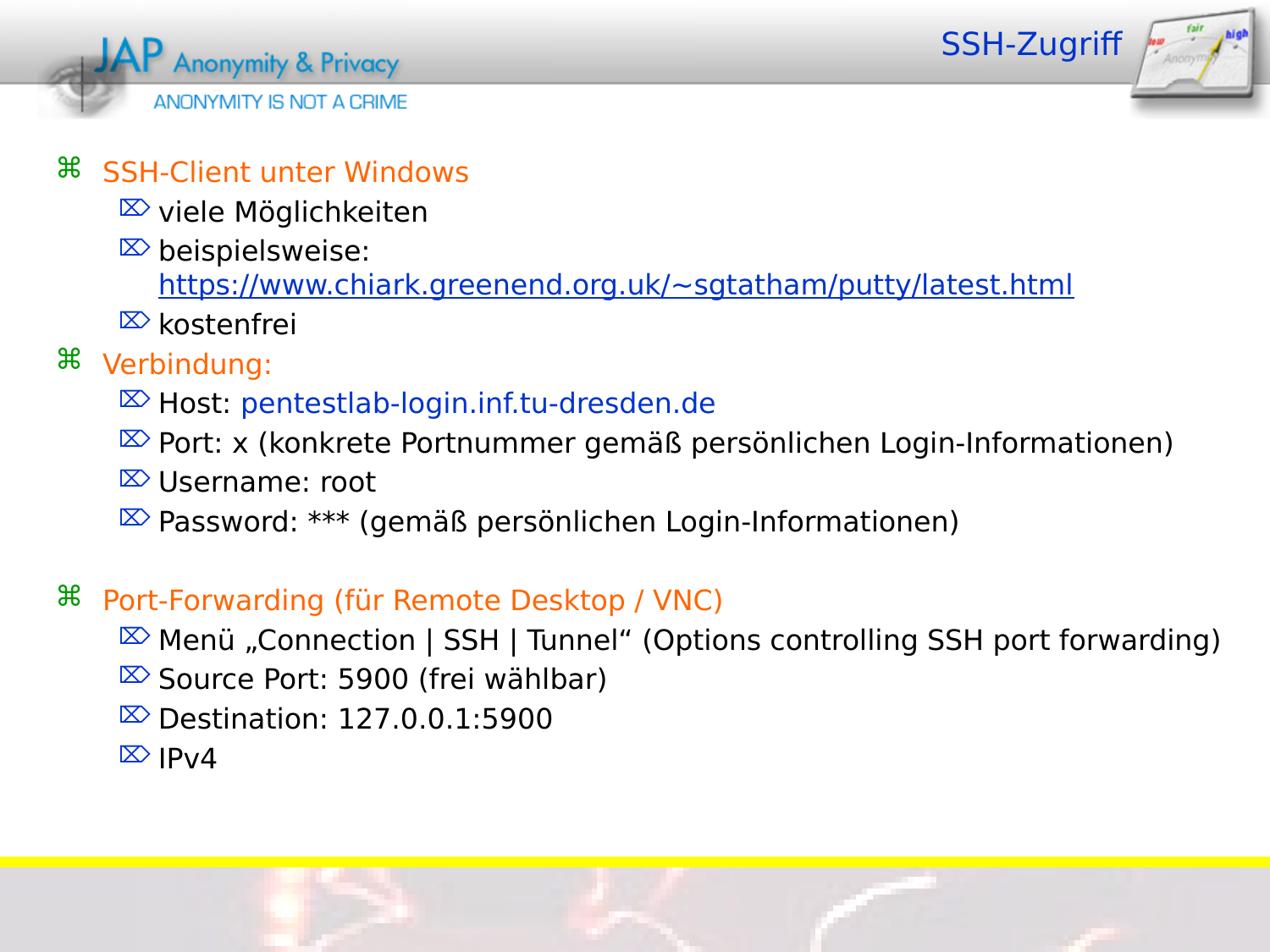

# SSH-Zugriff
SSH-Client unter Windows
viele Möglichkeiten
beispielsweise: https://www.chiark.greenend.org.uk/~sgtatham/putty/latest.html
kostenfrei
Verbindung:
Host: pentestlab-login.inf.tu-dresden.de
Port: x (konkrete Portnummer gemäß persönlichen Login-Informationen)
Username: root
Password: *** (gemäß persönlichen Login-Informationen)

Port-Forwarding (für Remote Desktop / VNC)
Menü „Connection | SSH | Tunnel“ (Options controlling SSH port forwarding)
Source Port: 5900 (frei wählbar)
Destination: 127.0.0.1:5900
IPv4